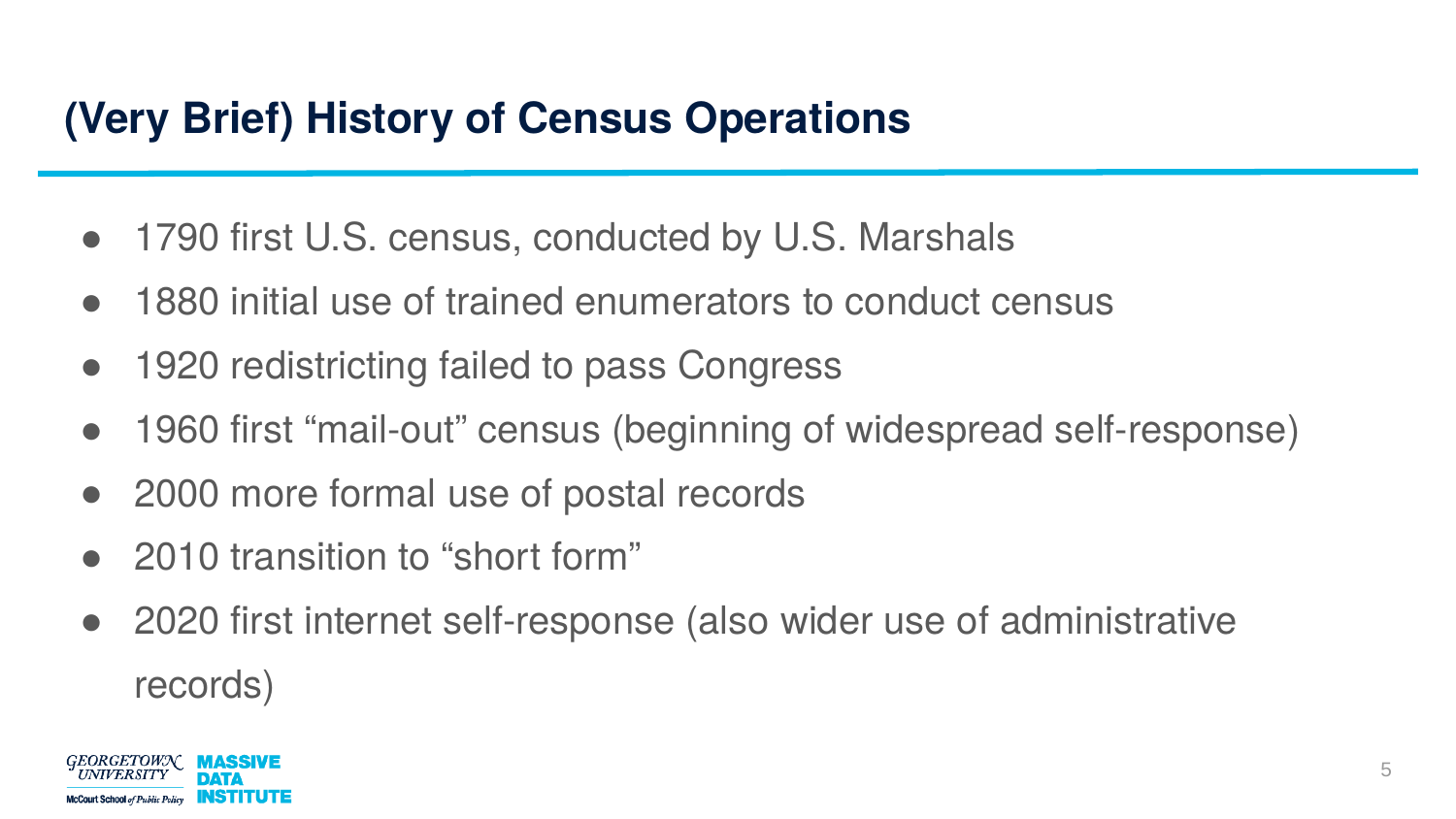

# (Very Brief) History of Census Operations
1790 first U.S. census, conducted by U.S. Marshals
1880 initial use of trained enumerators to conduct census
1920 redistricting failed to pass Congress
1960 first “mail-out” census (beginning of widespread self-response)
2000 more formal use of postal records
2010 transition to “short form”
2020 first internet self-response (also wider use of administrative records)
5